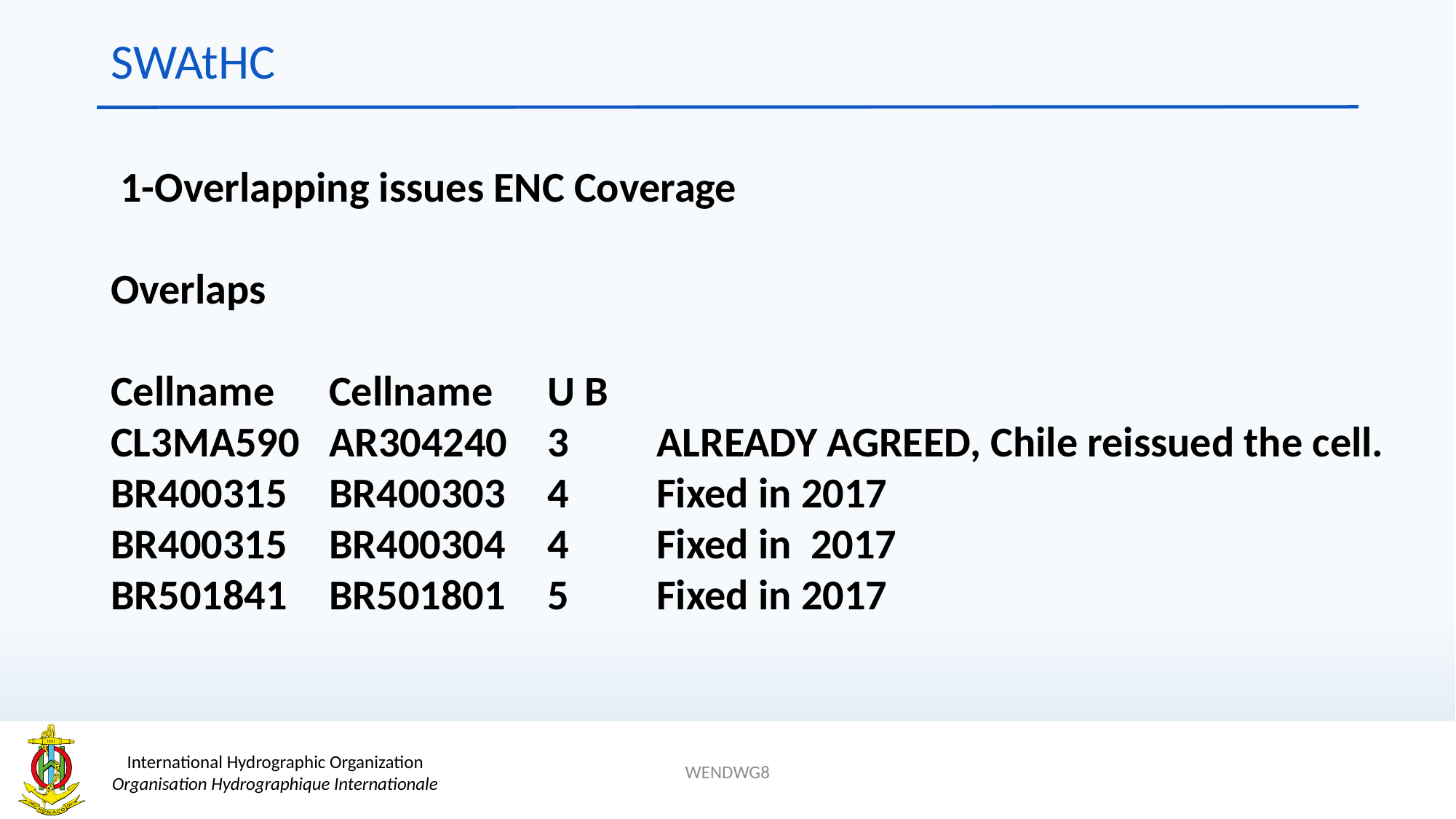

# SWAtHC

 1-Overlapping issues ENC Coverage

Overlaps

Cellname	Cellname 	U B
CL3MA590	AR304240	3	ALREADY AGREED, Chile reissued the cell.
BR400315	BR400303	4	Fixed in 2017
BR400315	BR400304	4	Fixed in  2017
BR501841	BR501801	5	Fixed in 2017
WENDWG8